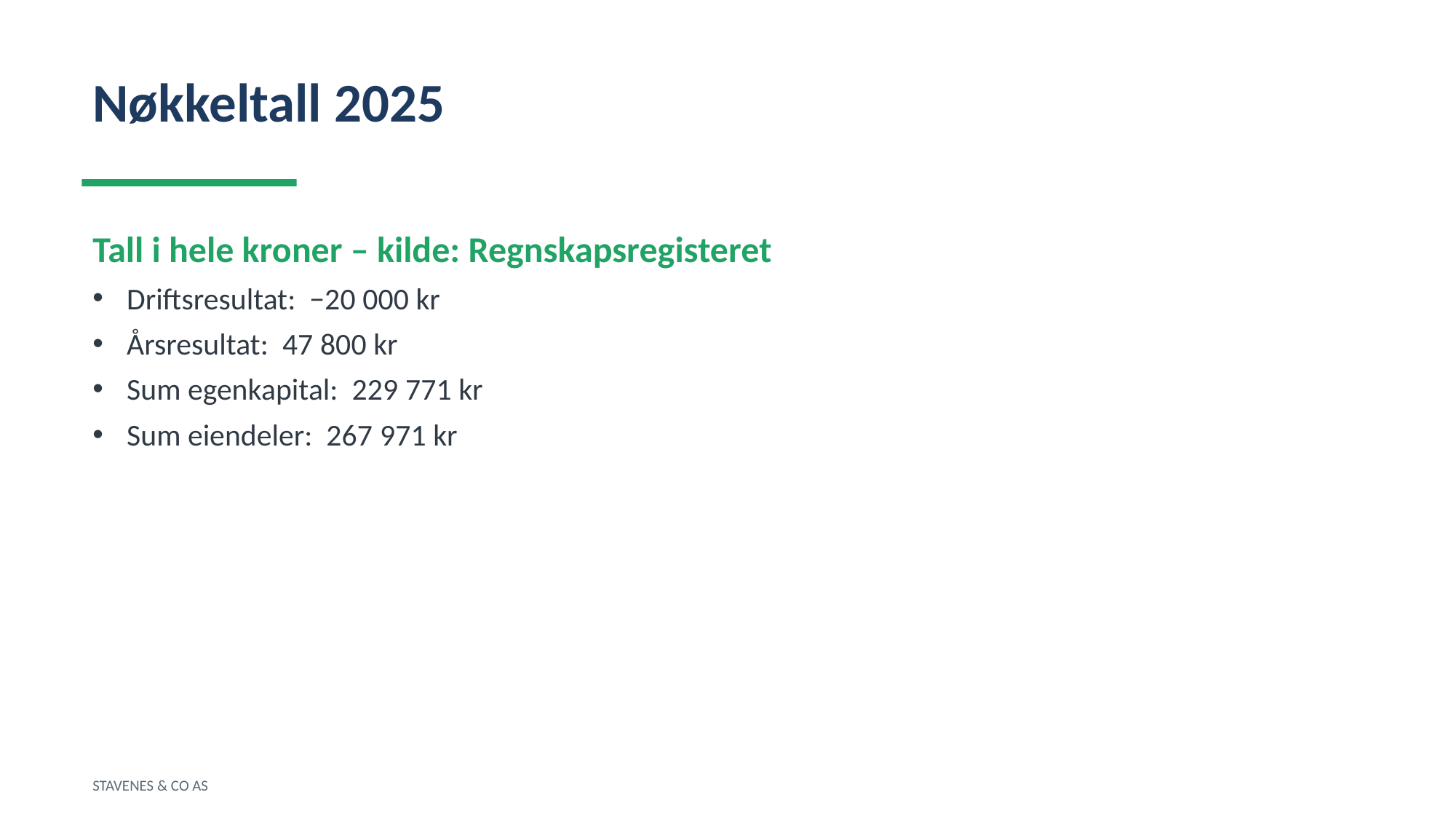

Nøkkeltall 2025

Tall i hele kroner – kilde: Regnskapsregisteret
Driftsresultat:  −20 000 kr
Årsresultat:  47 800 kr
Sum egenkapital:  229 771 kr
Sum eiendeler:  267 971 kr
STAVENES & CO AS